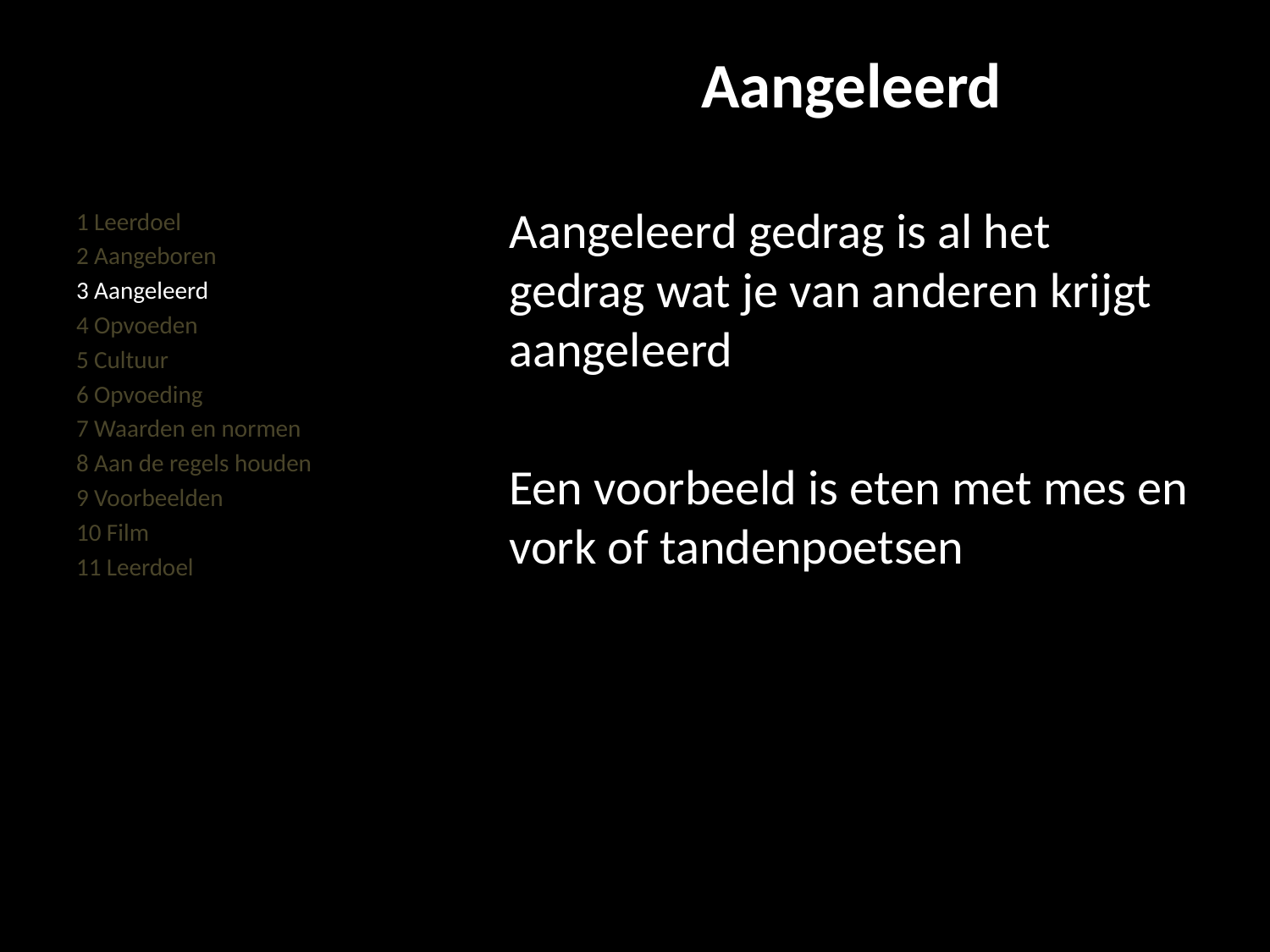

#
Aangeleerd

Aangeleerd gedrag is al het gedrag wat je van anderen krijgt aangeleerd

Een voorbeeld is eten met mes en vork of tandenpoetsen
1 Leerdoel
2 Aangeboren
3 Aangeleerd
4 Opvoeden
5 Cultuur
6 Opvoeding
7 Waarden en normen
8 Aan de regels houden
9 Voorbeelden
10 Film
11 Leerdoel